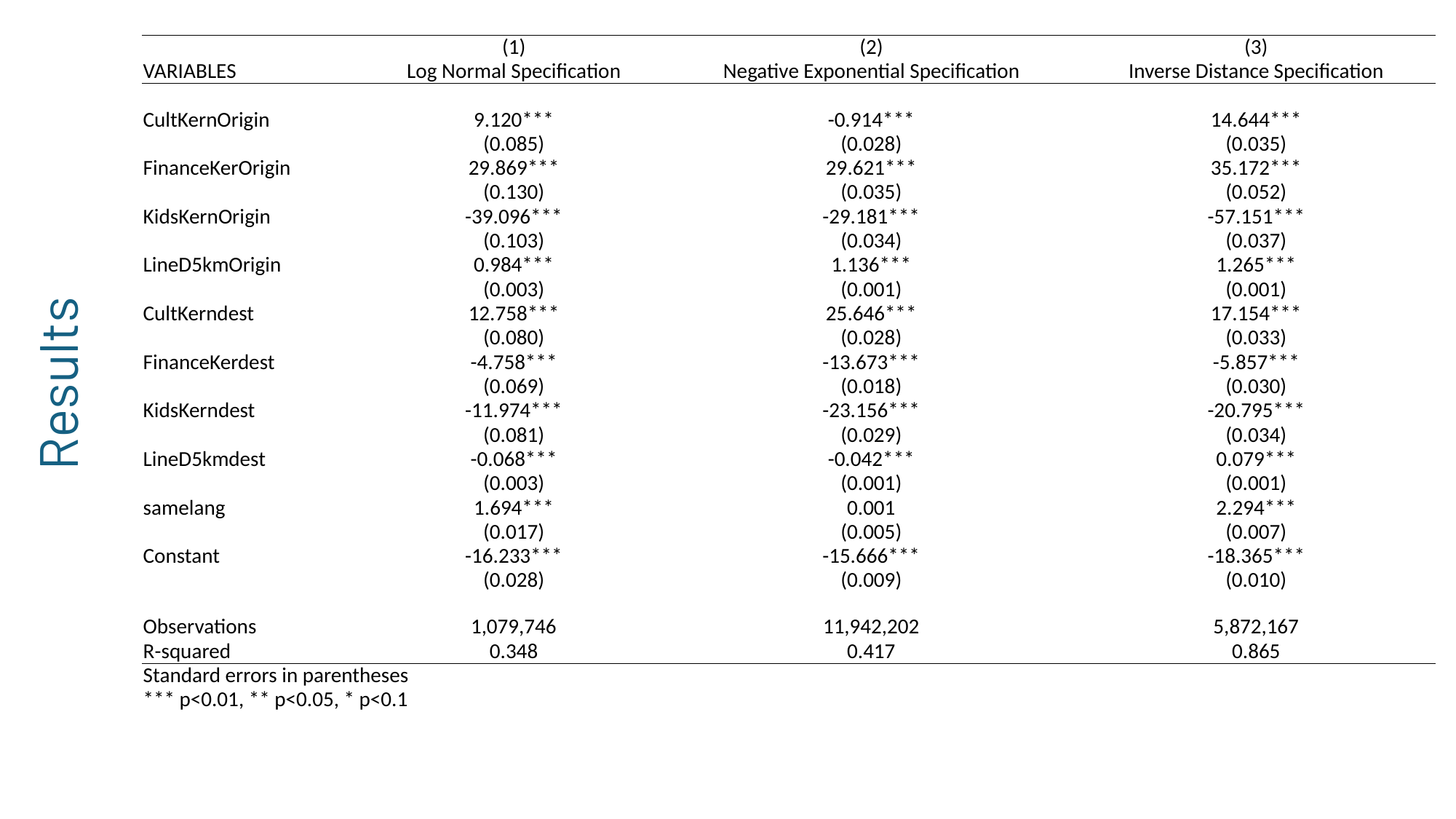

|  | (1) | (2) | (3) |
| --- | --- | --- | --- |
| VARIABLES | Log Normal Specification | Negative Exponential Specification | Inverse Distance Specification |
|  |  |  |  |
| CultKernOrigin | 9.120\*\*\* | -0.914\*\*\* | 14.644\*\*\* |
|  | (0.085) | (0.028) | (0.035) |
| FinanceKerOrigin | 29.869\*\*\* | 29.621\*\*\* | 35.172\*\*\* |
|  | (0.130) | (0.035) | (0.052) |
| KidsKernOrigin | -39.096\*\*\* | -29.181\*\*\* | -57.151\*\*\* |
|  | (0.103) | (0.034) | (0.037) |
| LineD5kmOrigin | 0.984\*\*\* | 1.136\*\*\* | 1.265\*\*\* |
|  | (0.003) | (0.001) | (0.001) |
| CultKerndest | 12.758\*\*\* | 25.646\*\*\* | 17.154\*\*\* |
|  | (0.080) | (0.028) | (0.033) |
| FinanceKerdest | -4.758\*\*\* | -13.673\*\*\* | -5.857\*\*\* |
|  | (0.069) | (0.018) | (0.030) |
| KidsKerndest | -11.974\*\*\* | -23.156\*\*\* | -20.795\*\*\* |
|  | (0.081) | (0.029) | (0.034) |
| LineD5kmdest | -0.068\*\*\* | -0.042\*\*\* | 0.079\*\*\* |
|  | (0.003) | (0.001) | (0.001) |
| samelang | 1.694\*\*\* | 0.001 | 2.294\*\*\* |
|  | (0.017) | (0.005) | (0.007) |
| Constant | -16.233\*\*\* | -15.666\*\*\* | -18.365\*\*\* |
|  | (0.028) | (0.009) | (0.010) |
|  |  |  |  |
| Observations | 1,079,746 | 11,942,202 | 5,872,167 |
| R-squared | 0.348 | 0.417 | 0.865 |
| Standard errors in parentheses |  |  |  |
| \*\*\* p<0.01, \*\* p<0.05, \* p<0.1 |  |  |  |
# Results